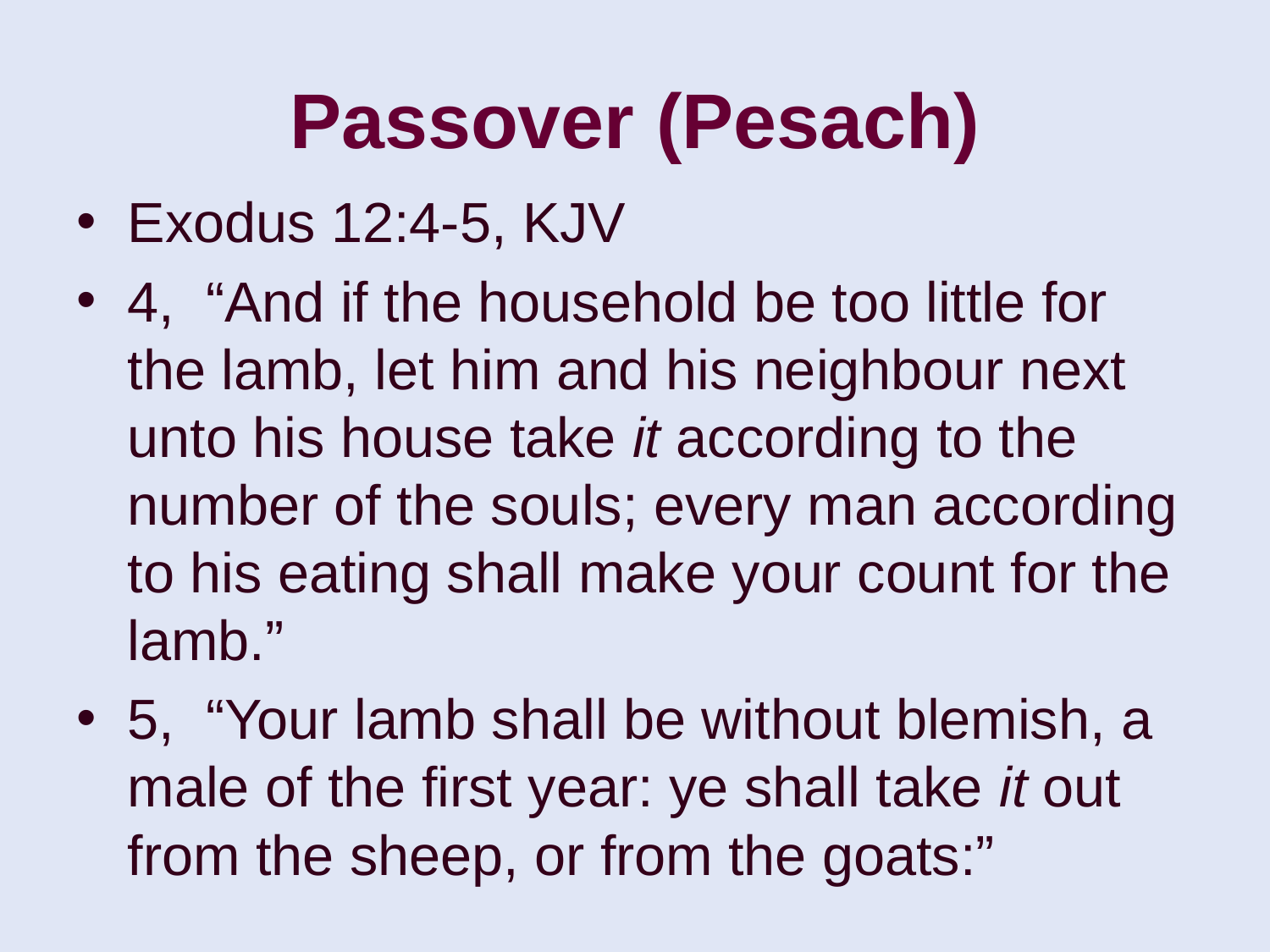

# Passover (Pesach)
Exodus 12:4-5, KJV
4,  “And if the household be too little for the lamb, let him and his neighbour next unto his house take it according to the number of the souls; every man according to his eating shall make your count for the lamb.”
5,  “Your lamb shall be without blemish, a male of the first year: ye shall take it out from the sheep, or from the goats:”